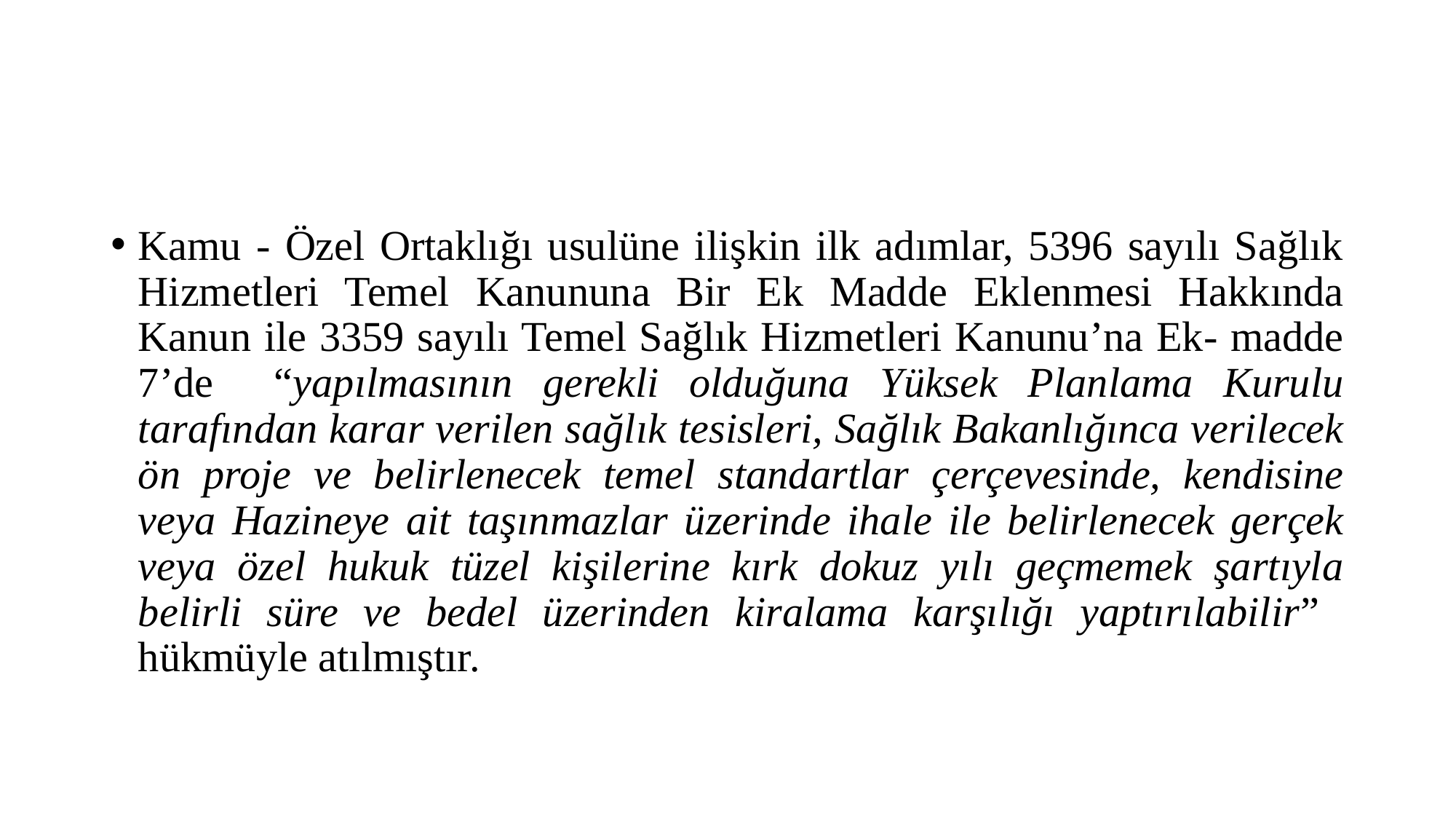

Kamu - Özel Ortaklığı usulüne ilişkin ilk adımlar, 5396 sayılı Sağlık Hizmetleri Temel Kanununa Bir Ek Madde Eklenmesi Hakkında Kanun ile 3359 sayılı Temel Sağlık Hizmetleri Kanunu’na Ek- madde 7’de  “yapılmasının gerekli olduğuna Yüksek Planlama Kurulu tarafından karar verilen sağlık tesisleri, Sağlık Bakanlığınca verilecek ön proje ve belirlenecek temel standartlar çerçevesinde, kendisine veya Hazineye ait taşınmazlar üzerinde ihale ile belirlenecek gerçek veya özel hukuk tüzel kişilerine kırk dokuz yılı geçmemek şartıyla belirli süre ve bedel üzerinden kiralama karşılığı yaptırılabilir”  hükmüyle atılmıştır.